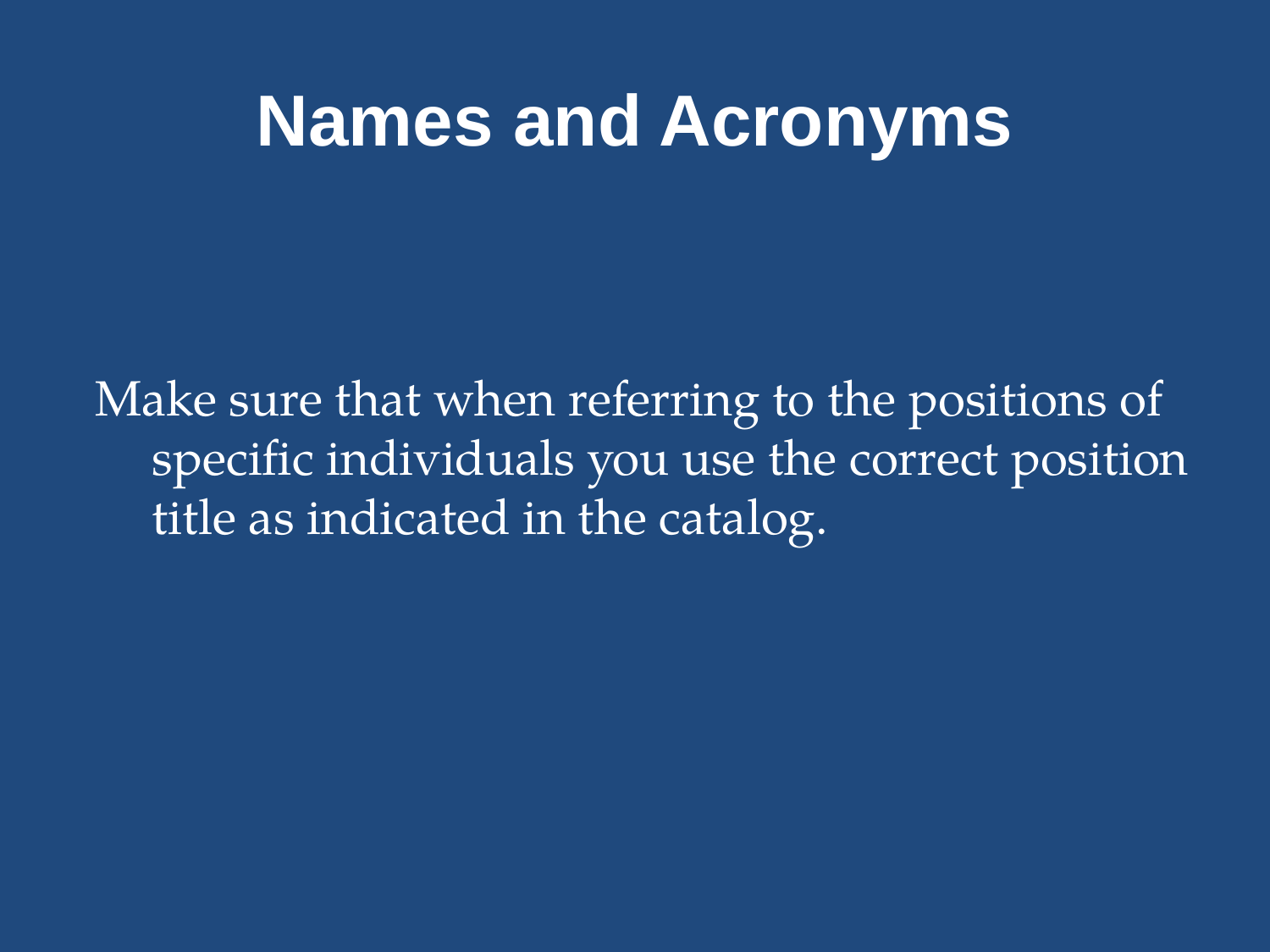

# Names and Acronyms

Make sure that when referring to the positions of specific individuals you use the correct position title as indicated in the catalog.